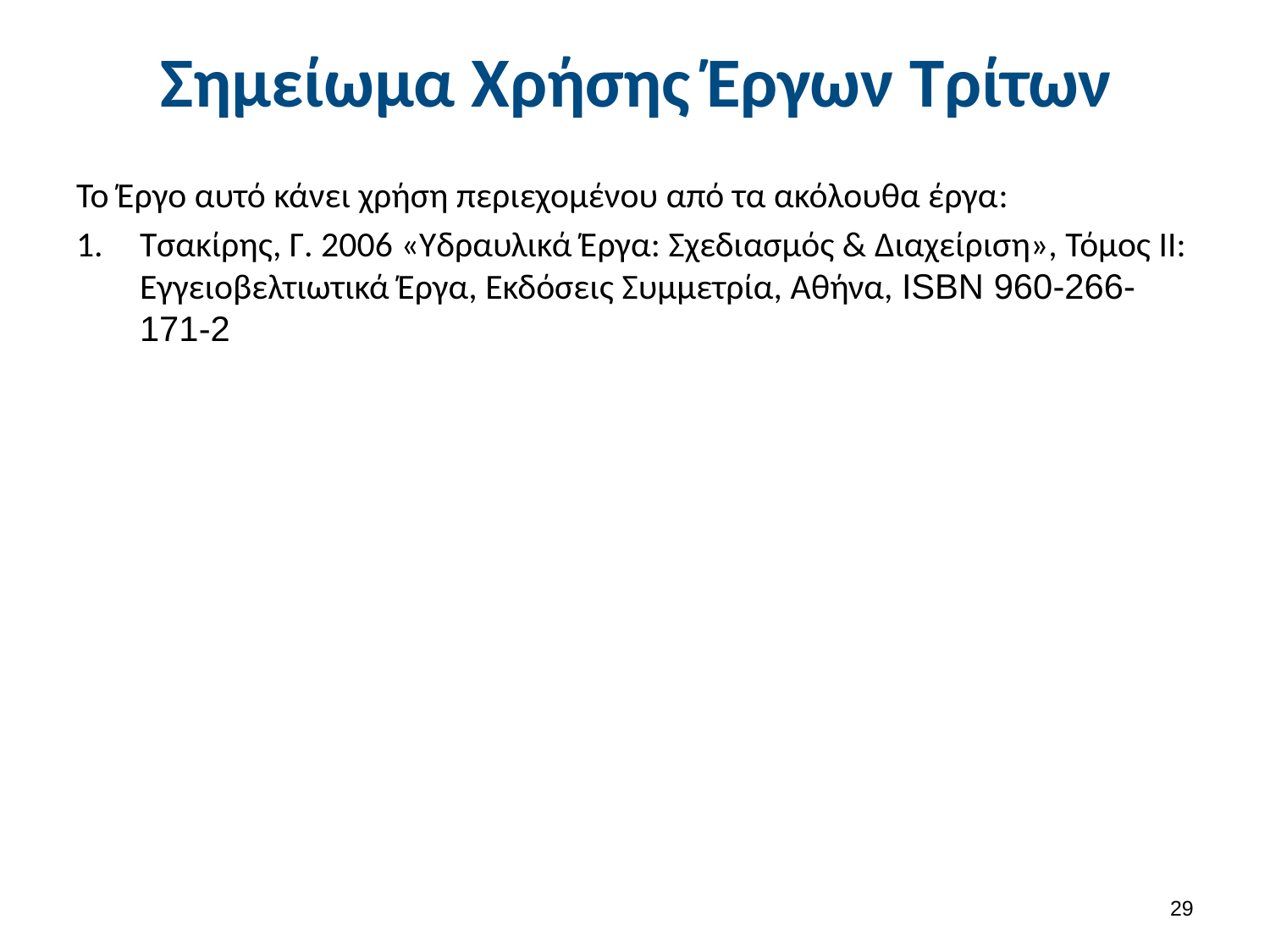

# Σημείωμα Χρήσης Έργων Τρίτων
Το Έργο αυτό κάνει χρήση περιεχομένου από τα ακόλουθα έργα:
Τσακίρης, Γ. 2006 «Υδραυλικά Έργα: Σχεδιασμός & Διαχείριση», Τόμος ΙΙ: Εγγειοβελτιωτικά Έργα, Εκδόσεις Συμμετρία, Αθήνα, ISBN 960-266-171-2

29